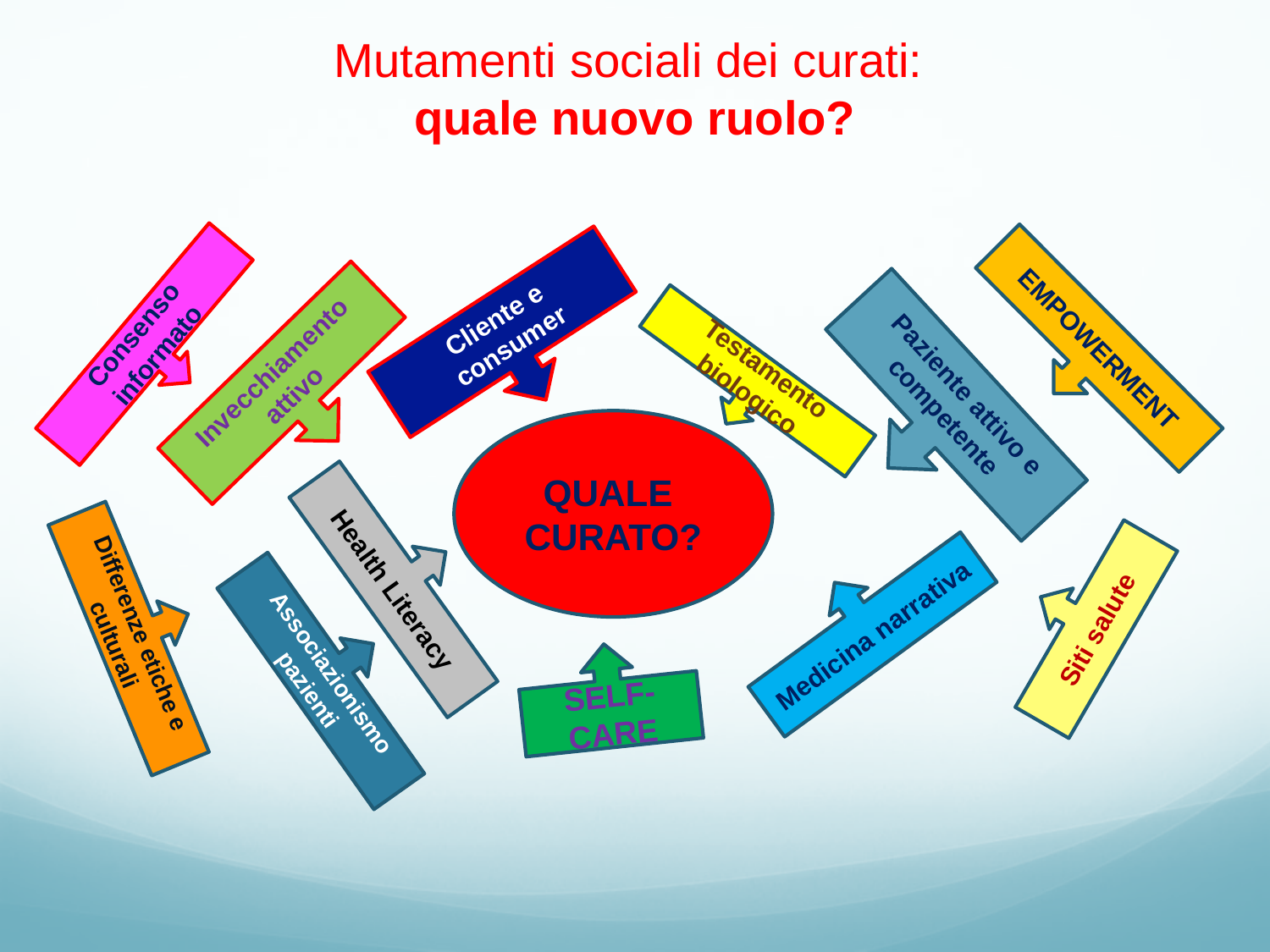

# Mutamenti sociali dei curati: quale nuovo ruolo?

Cliente e consumer
Consenso informato
EMPOWERMENT
Invecchiamento attivo
Paziente attivo e competente
Testamento biologico
QUALE  CURATO?
Health Literacy
Siti salute
Medicina narrativa
Differenze etiche e culturali
Associazionismo pazienti
SELF-CARE